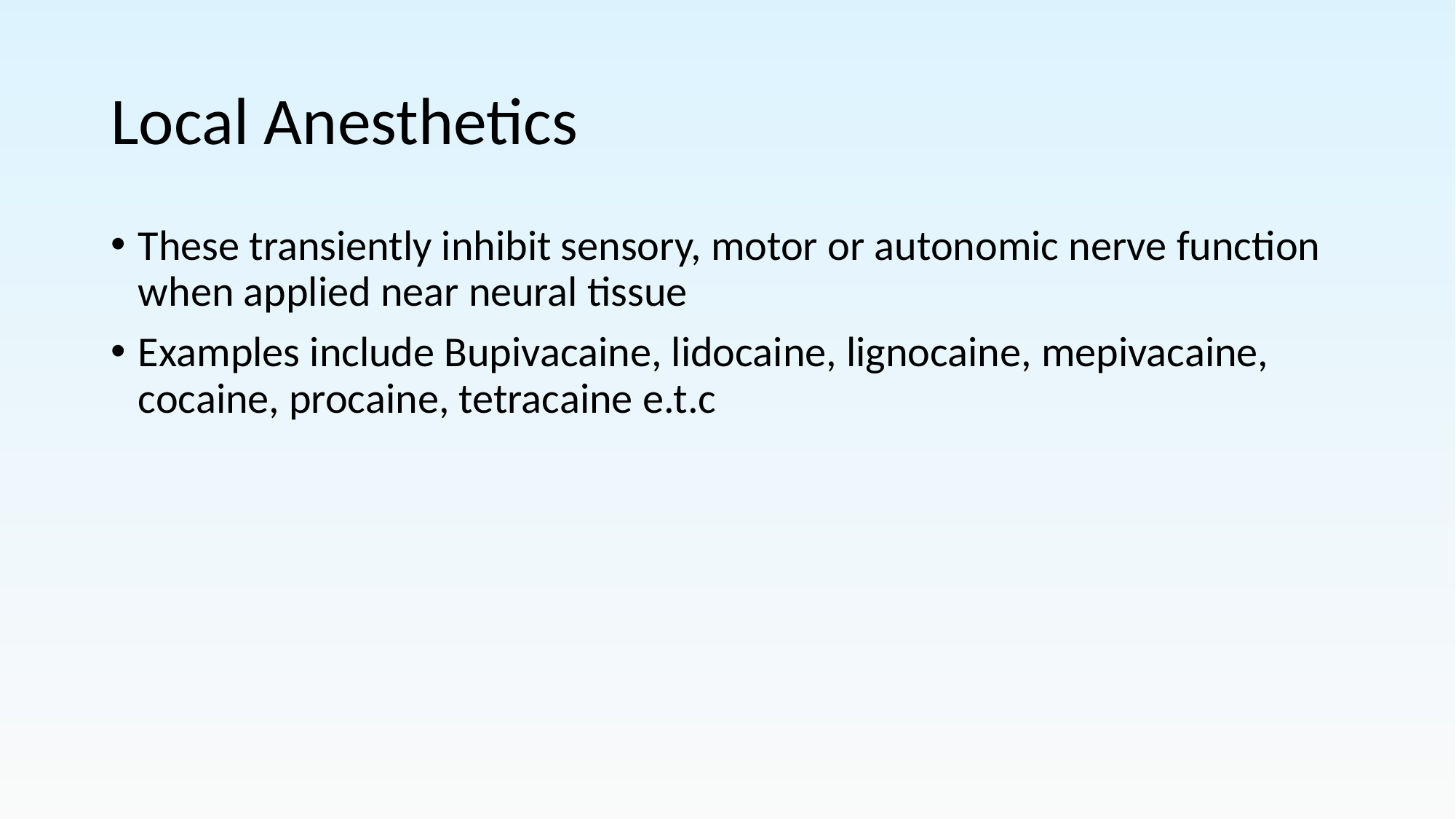

# Local Anesthetics
These transiently inhibit sensory, motor or autonomic nerve function when applied near neural tissue
Examples include Bupivacaine, lidocaine, lignocaine, mepivacaine, cocaine, procaine, tetracaine e.t.c